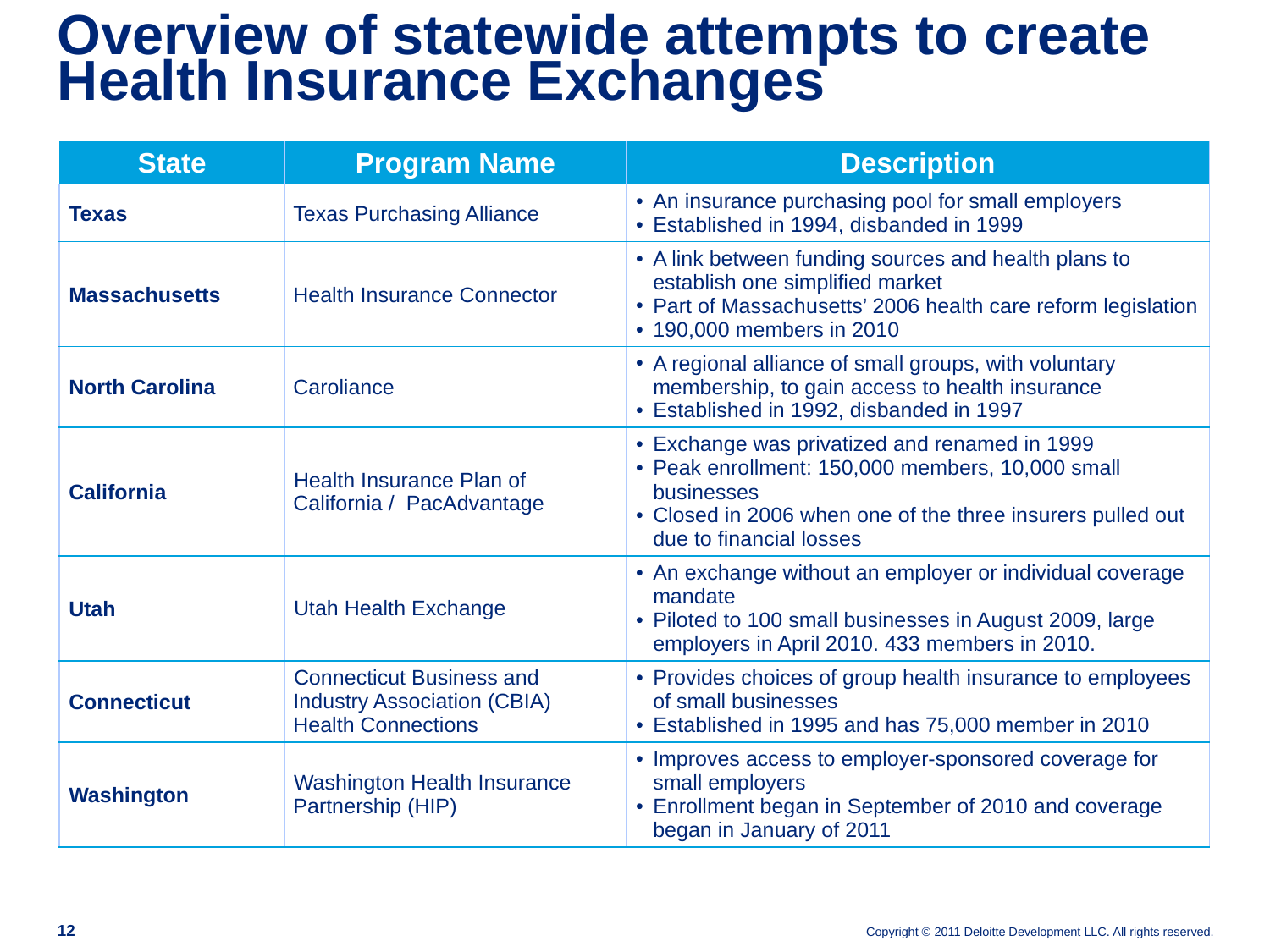

# Overview of statewide attempts to create Health Insurance Exchanges
| State | Program Name | Description |
| --- | --- | --- |
| Texas | Texas Purchasing Alliance | An insurance purchasing pool for small employers Established in 1994, disbanded in 1999 |
| Massachusetts | Health Insurance Connector | A link between funding sources and health plans to establish one simplified market Part of Massachusetts’ 2006 health care reform legislation 190,000 members in 2010 |
| North Carolina | Caroliance | A regional alliance of small groups, with voluntary membership, to gain access to health insurance Established in 1992, disbanded in 1997 |
| California | Health Insurance Plan of California / PacAdvantage | Exchange was privatized and renamed in 1999 Peak enrollment: 150,000 members, 10,000 small businesses Closed in 2006 when one of the three insurers pulled out due to financial losses |
| Utah | Utah Health Exchange | An exchange without an employer or individual coverage mandate Piloted to 100 small businesses in August 2009, large employers in April 2010. 433 members in 2010. |
| Connecticut | Connecticut Business and Industry Association (CBIA) Health Connections | Provides choices of group health insurance to employees of small businesses Established in 1995 and has 75,000 member in 2010 |
| Washington | Washington Health Insurance Partnership (HIP) | Improves access to employer-sponsored coverage for small employers Enrollment began in September of 2010 and coverage began in January of 2011 |